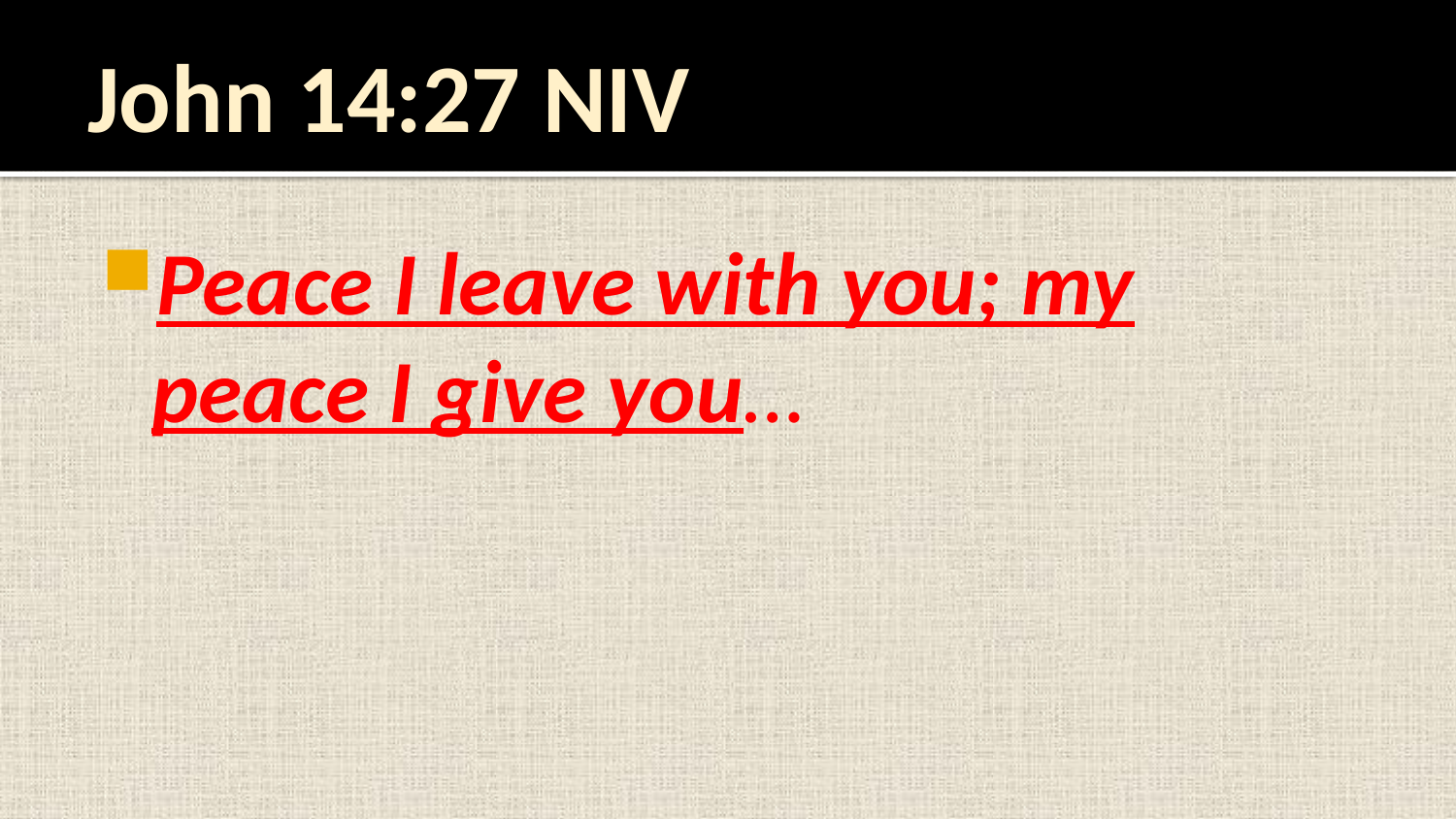

# John 14:27 NIV
Peace I leave with you; my peace I give you…